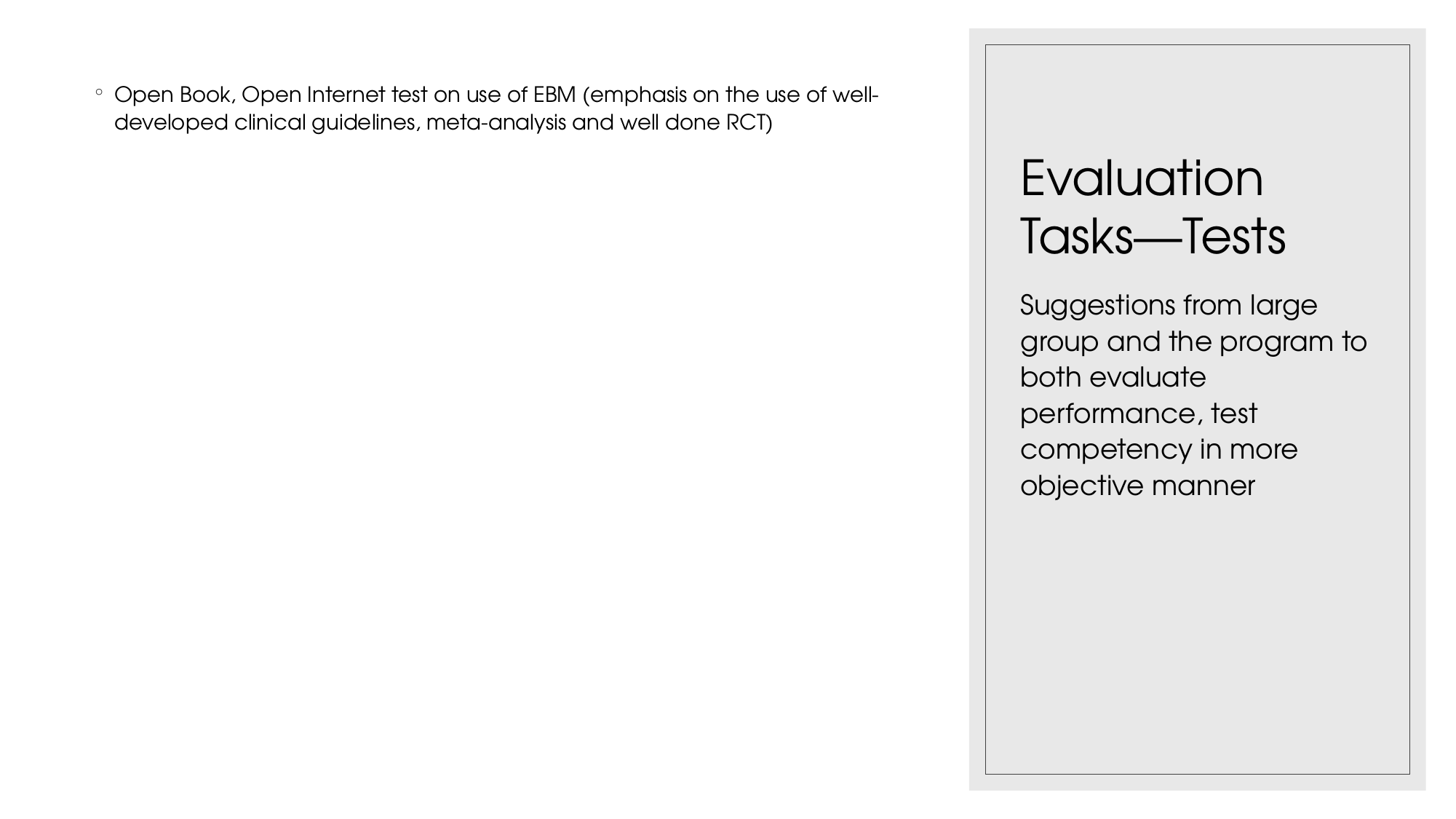

# Evaluation Tasks—Tests
Open Book, Open Internet test on use of EBM (emphasis on the use of well-developed clinical guidelines, meta-analysis and well done RCT)

Suggestions from large group and the program to both evaluate performance, test competency in more objective manner